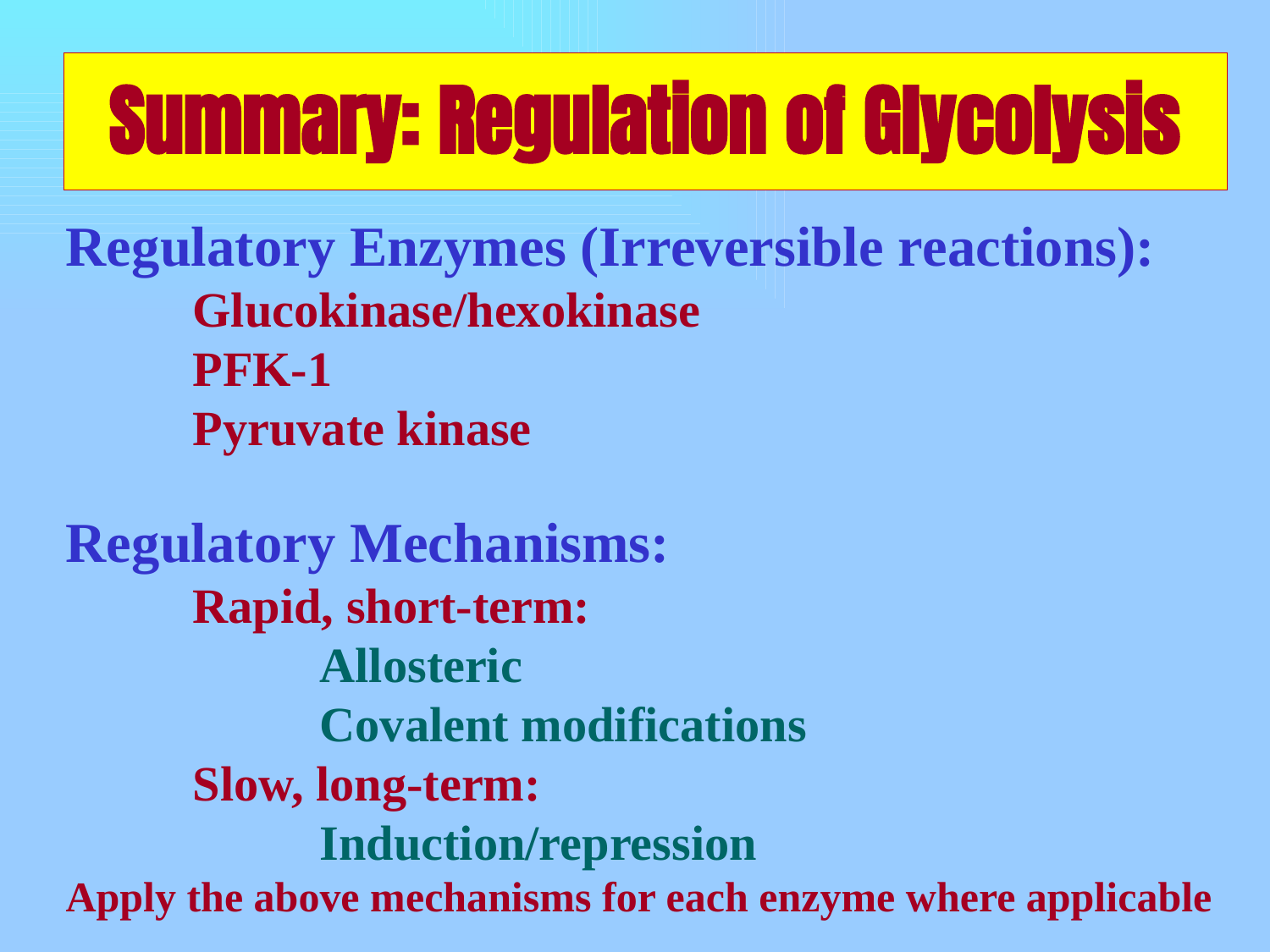

# Summary: Regulation of Glycolysis
Regulatory Enzymes (Irreversible reactions):
	Glucokinase/hexokinase
	PFK-1
	Pyruvate kinase

Regulatory Mechanisms:
	Rapid, short-term:
		Allosteric
		Covalent modifications
	Slow, long-term:
		Induction/repression
Apply the above mechanisms for each enzyme where applicable